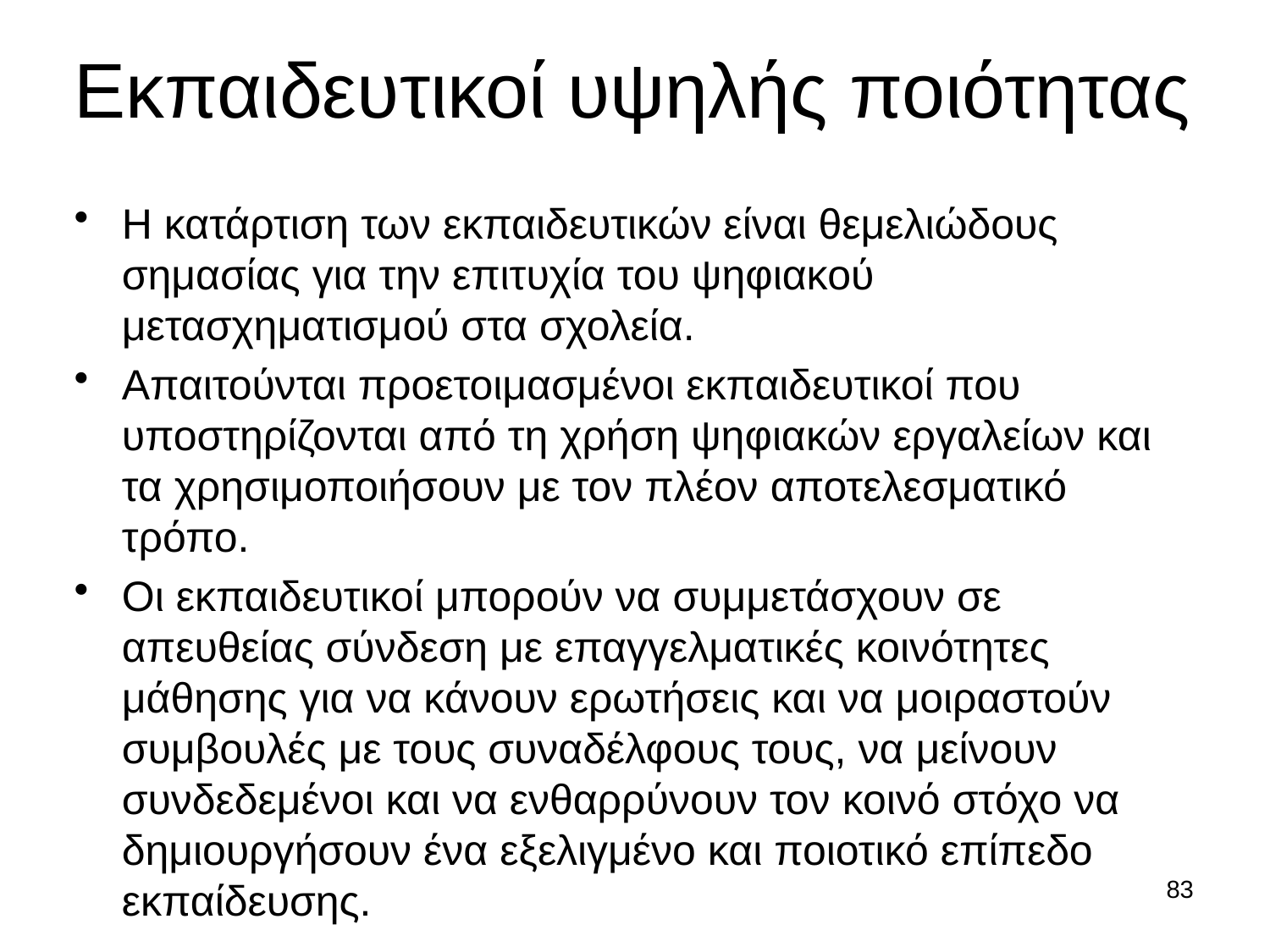

# Εκπαιδευτικοί υψηλής ποιότητας
Η κατάρτιση των εκπαιδευτικών είναι θεμελιώδους σημασίας για την επιτυχία του ψηφιακού μετασχηματισμού στα σχολεία.
Απαιτούνται προετοιμασμένοι εκπαιδευτικοί που υποστηρίζονται από τη χρήση ψηφιακών εργαλείων και τα χρησιμοποιήσουν με τον πλέον αποτελεσματικό τρόπο.
Οι εκπαιδευτικοί μπορούν να συμμετάσχουν σε απευθείας σύνδεση με επαγγελματικές κοινότητες μάθησης για να κάνουν ερωτήσεις και να μοιραστούν συμβουλές με τους συναδέλφους τους, να μείνουν συνδεδεμένοι και να ενθαρρύνουν τον κοινό στόχο να δημιουργήσουν ένα εξελιγμένο και ποιοτικό επίπεδο εκπαίδευσης.
83